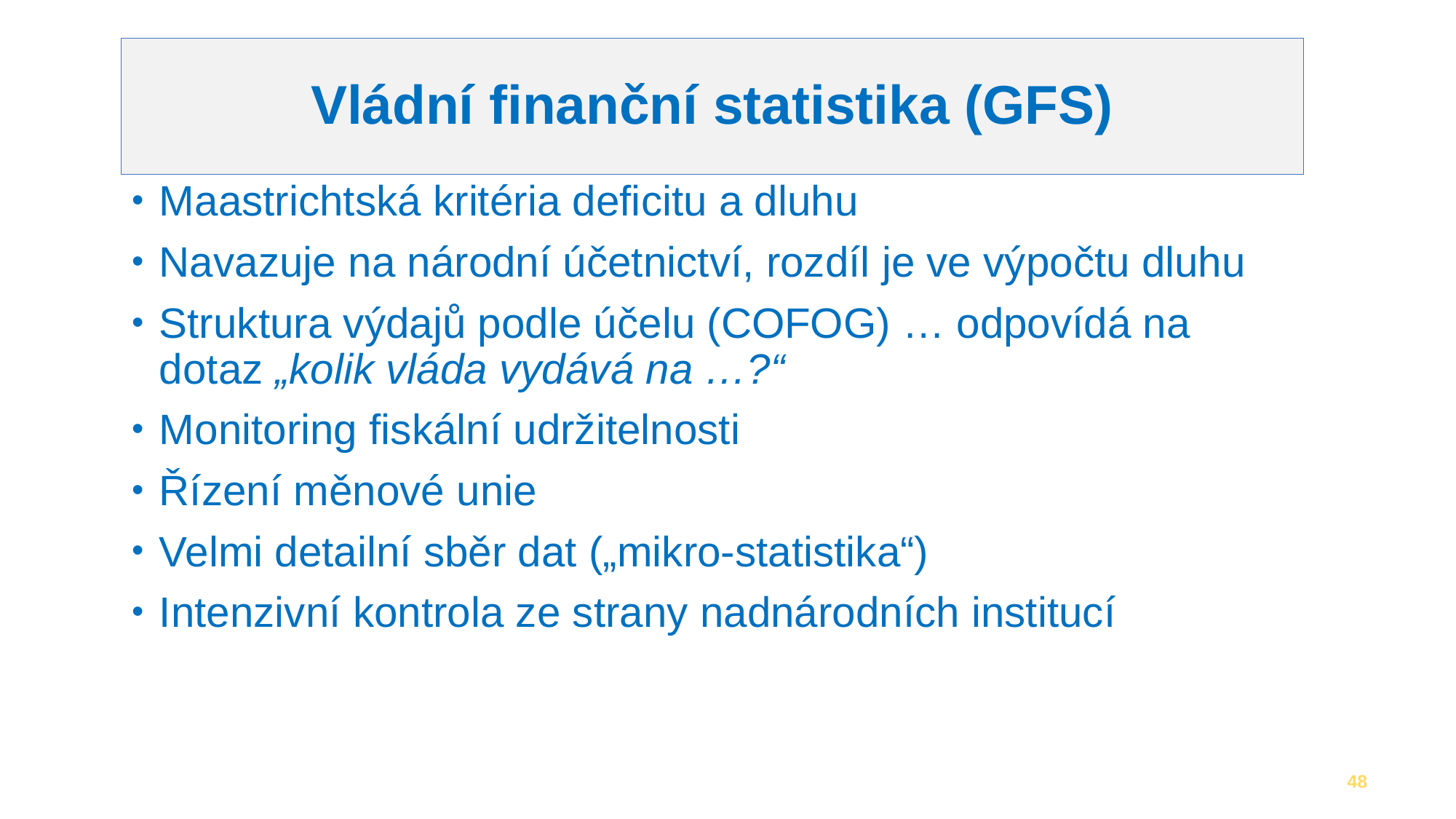

# Vládní finanční statistika (GFS)
Maastrichtská kritéria deficitu a dluhu
Navazuje na národní účetnictví, rozdíl je ve výpočtu dluhu
Struktura výdajů podle účelu (COFOG) … odpovídá na dotaz „kolik vláda vydává na …?“
Monitoring fiskální udržitelnosti
Řízení měnové unie
Velmi detailní sběr dat („mikro-statistika“)
Intenzivní kontrola ze strany nadnárodních institucí

48